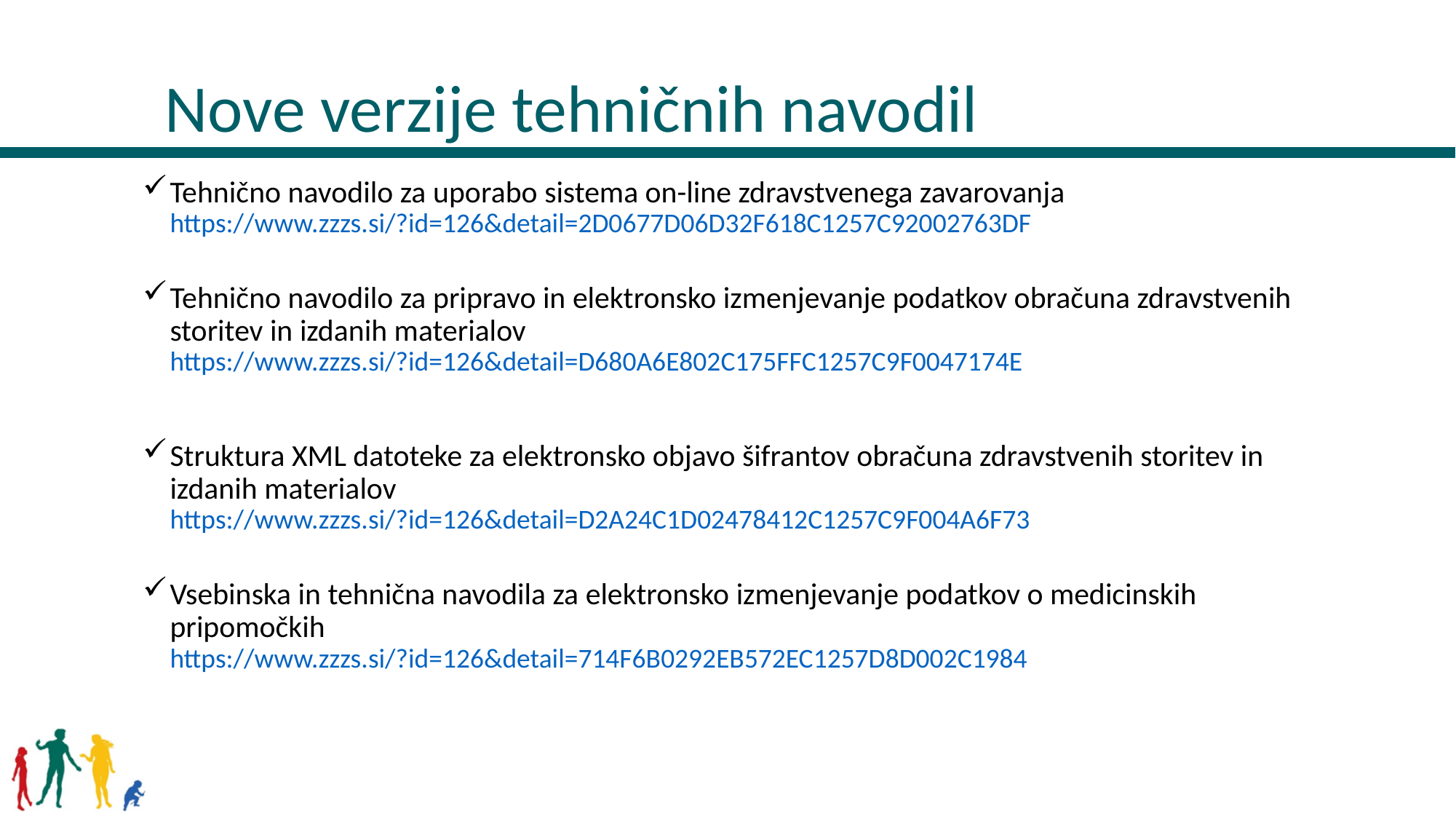

# Nove verzije tehničnih navodil
Tehnično navodilo za uporabo sistema on-line zdravstvenega zavarovanja
https://www.zzzs.si/?id=126&detail=2D0677D06D32F618C1257C92002763DF

Tehnično navodilo za pripravo in elektronsko izmenjevanje podatkov obračuna zdravstvenih storitev in izdanih materialov
https://www.zzzs.si/?id=126&detail=D680A6E802C175FFC1257C9F0047174E

Struktura XML datoteke za elektronsko objavo šifrantov obračuna zdravstvenih storitev in izdanih materialov
https://www.zzzs.si/?id=126&detail=D2A24C1D02478412C1257C9F004A6F73

Vsebinska in tehnična navodila za elektronsko izmenjevanje podatkov o medicinskih pripomočkih
https://www.zzzs.si/?id=126&detail=714F6B0292EB572EC1257D8D002C1984